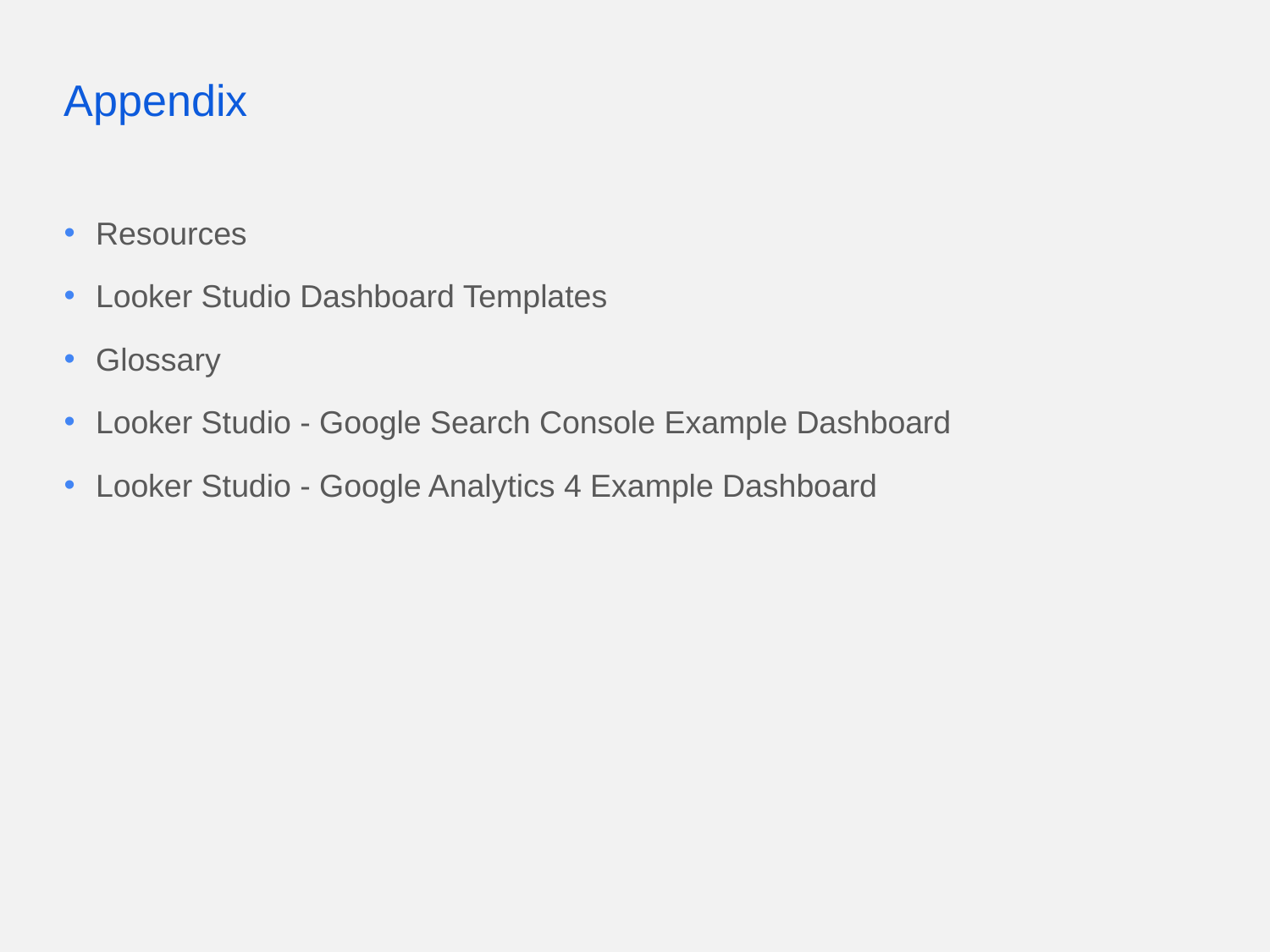

# Appendix
Resources
Looker Studio Dashboard Templates
Glossary
Looker Studio - Google Search Console Example Dashboard
Looker Studio - Google Analytics 4 Example Dashboard